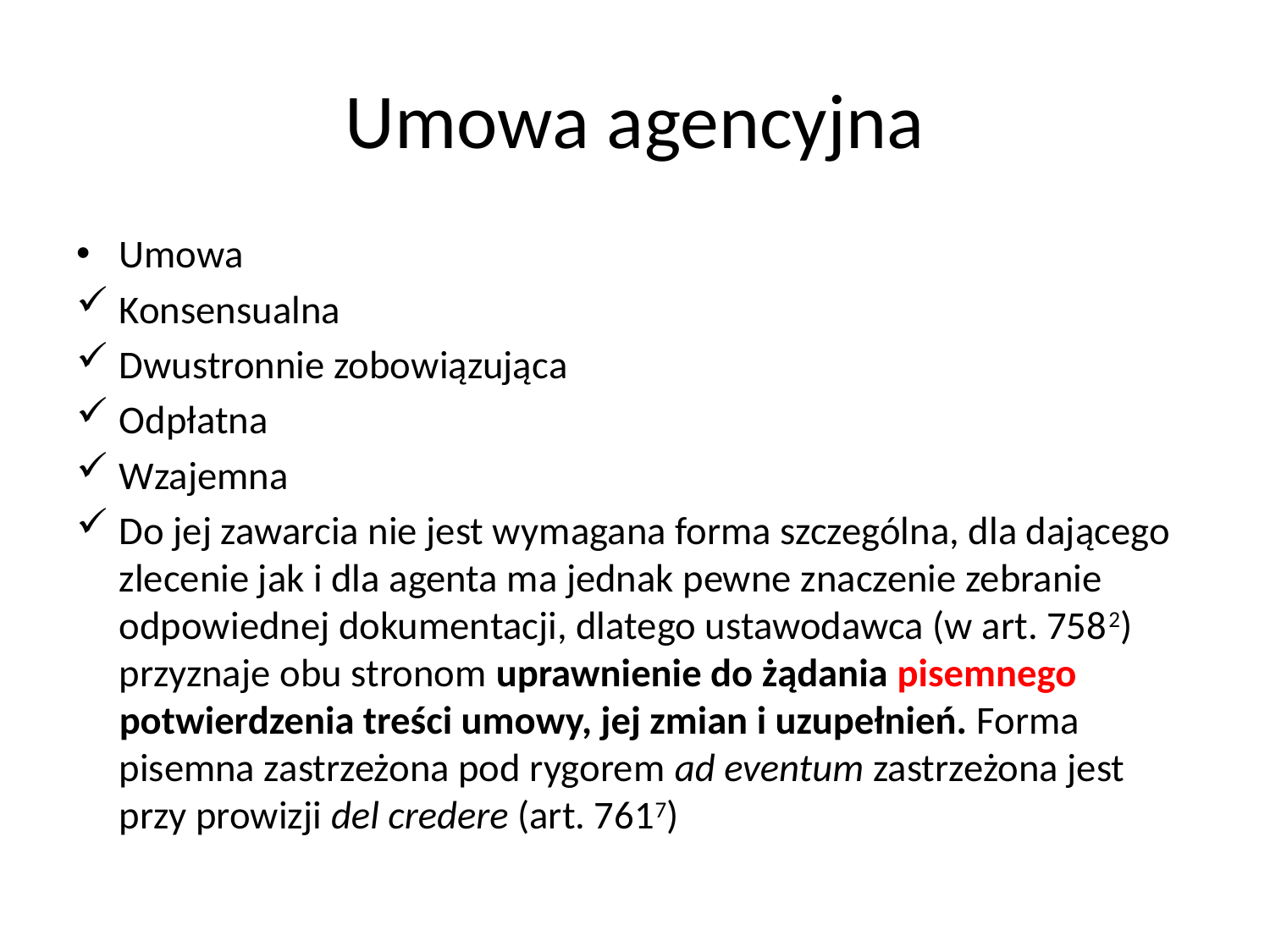

# Umowa agencyjna
Umowa
Konsensualna
Dwustronnie zobowiązująca
Odpłatna
Wzajemna
Do jej zawarcia nie jest wymagana forma szczególna, dla dającego zlecenie jak i dla agenta ma jednak pewne znaczenie zebranie odpowiednej dokumentacji, dlatego ustawodawca (w art. 7582) przyznaje obu stronom uprawnienie do żądania pisemnego potwierdzenia treści umowy, jej zmian i uzupełnień. Forma pisemna zastrzeżona pod rygorem ad eventum zastrzeżona jest przy prowizji del credere (art. 7617)